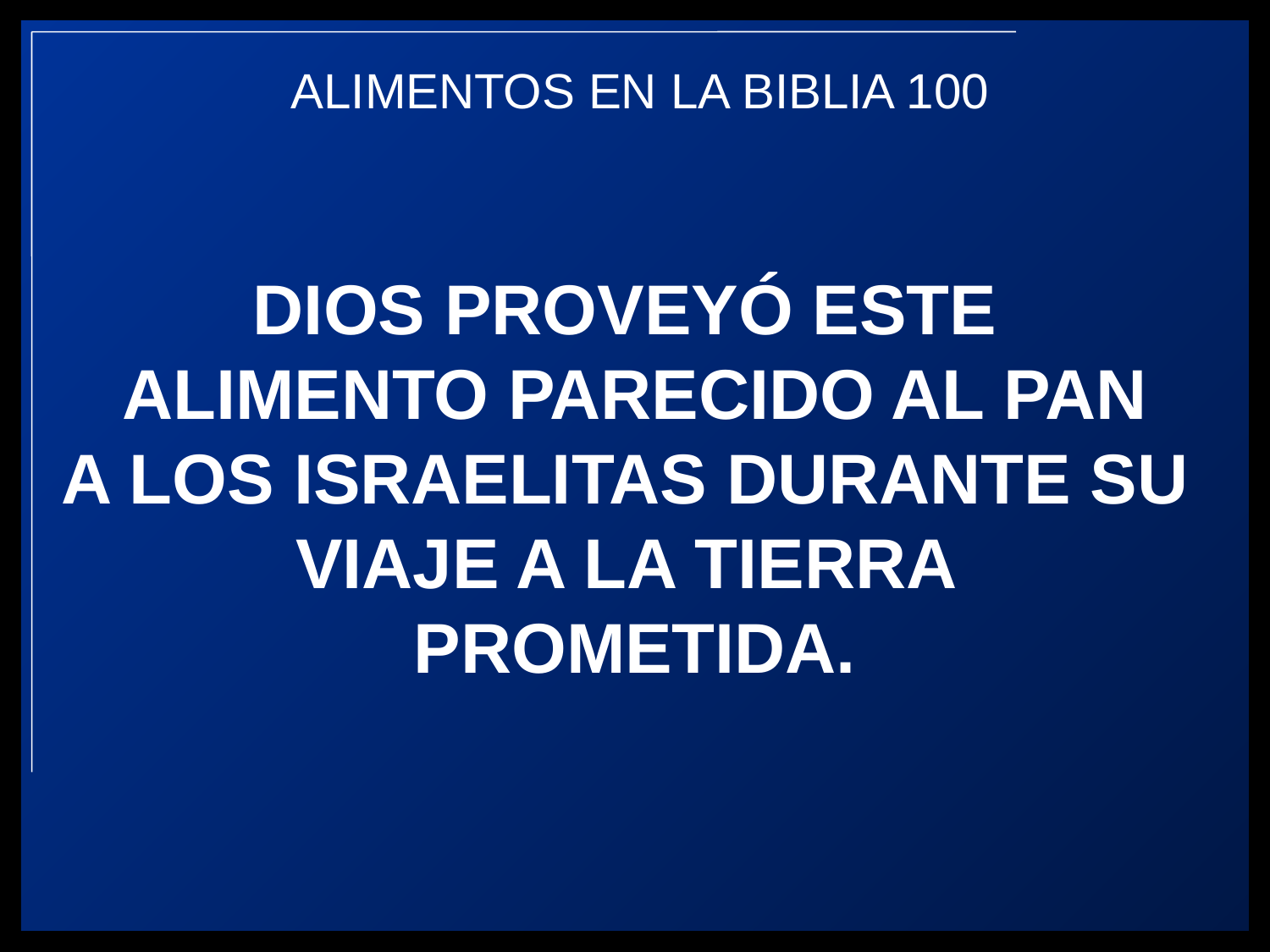

DIOS PROVEYÓ ESTE
ALIMENTO PARECIDO AL PAN
A LOS ISRAELITAS DURANTE SU
VIAJE A LA TIERRA
PROMETIDA.

#
ALIMENTOS EN LA BIBLIA 100